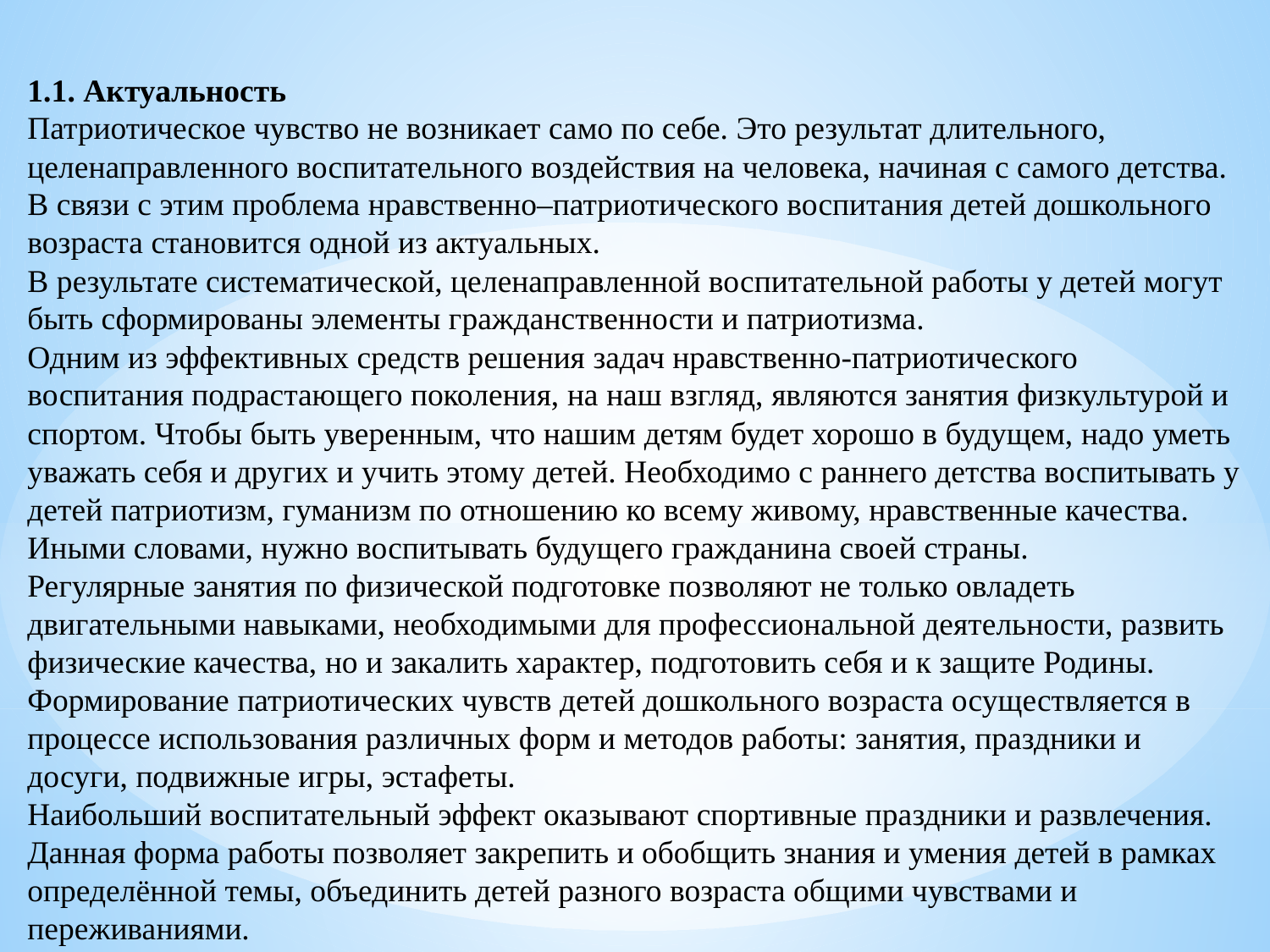

1.1. Актуальность
Патриотическое чувство не возникает само по себе. Это результат длительного, целенаправленного воспитательного воздействия на человека, начиная с самого детства. В связи с этим проблема нравственно–патриотического воспитания детей дошкольного возраста становится одной из актуальных.
В результате систематической, целенаправленной воспитательной работы у детей могут быть сформированы элементы гражданственности и патриотизма.
Одним из эффективных средств решения задач нравственно-патриотического воспитания подрастающего поколения, на наш взгляд, являются занятия физкультурой и спортом. Чтобы быть уверенным, что нашим детям будет хорошо в будущем, надо уметь уважать себя и других и учить этому детей. Необходимо с раннего детства воспитывать у детей патриотизм, гуманизм по отношению ко всему живому, нравственные качества. Иными словами, нужно воспитывать будущего гражданина своей страны.
Регулярные занятия по физической подготовке позволяют не только овладеть двигательными навыками, необходимыми для профессиональной деятельности, развить физические качества, но и закалить характер, подготовить себя и к защите Родины.
Формирование патриотических чувств детей дошкольного возраста осуществляется в процессе использования различных форм и методов работы: занятия, праздники и досуги, подвижные игры, эстафеты.
Наибольший воспитательный эффект оказывают спортивные праздники и развлечения. Данная форма работы позволяет закрепить и обобщить знания и умения детей в рамках определённой темы, объединить детей разного возраста общими чувствами и переживаниями.